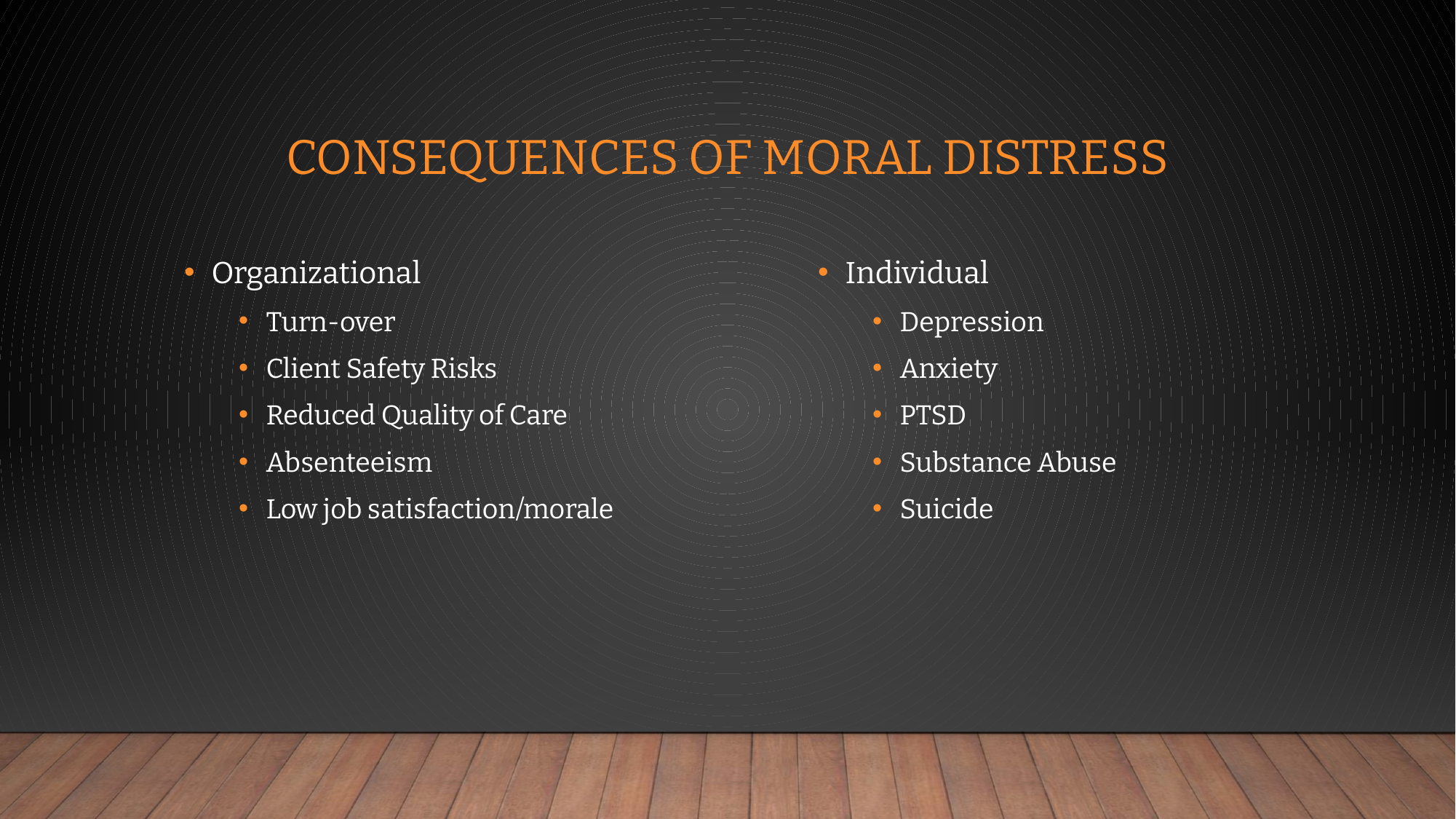

# Consequences of moral distress
Organizational
Turn-over
Client Safety Risks
Reduced Quality of Care
Absenteeism
Low job satisfaction/morale
Individual
Depression
Anxiety
PTSD
Substance Abuse
Suicide